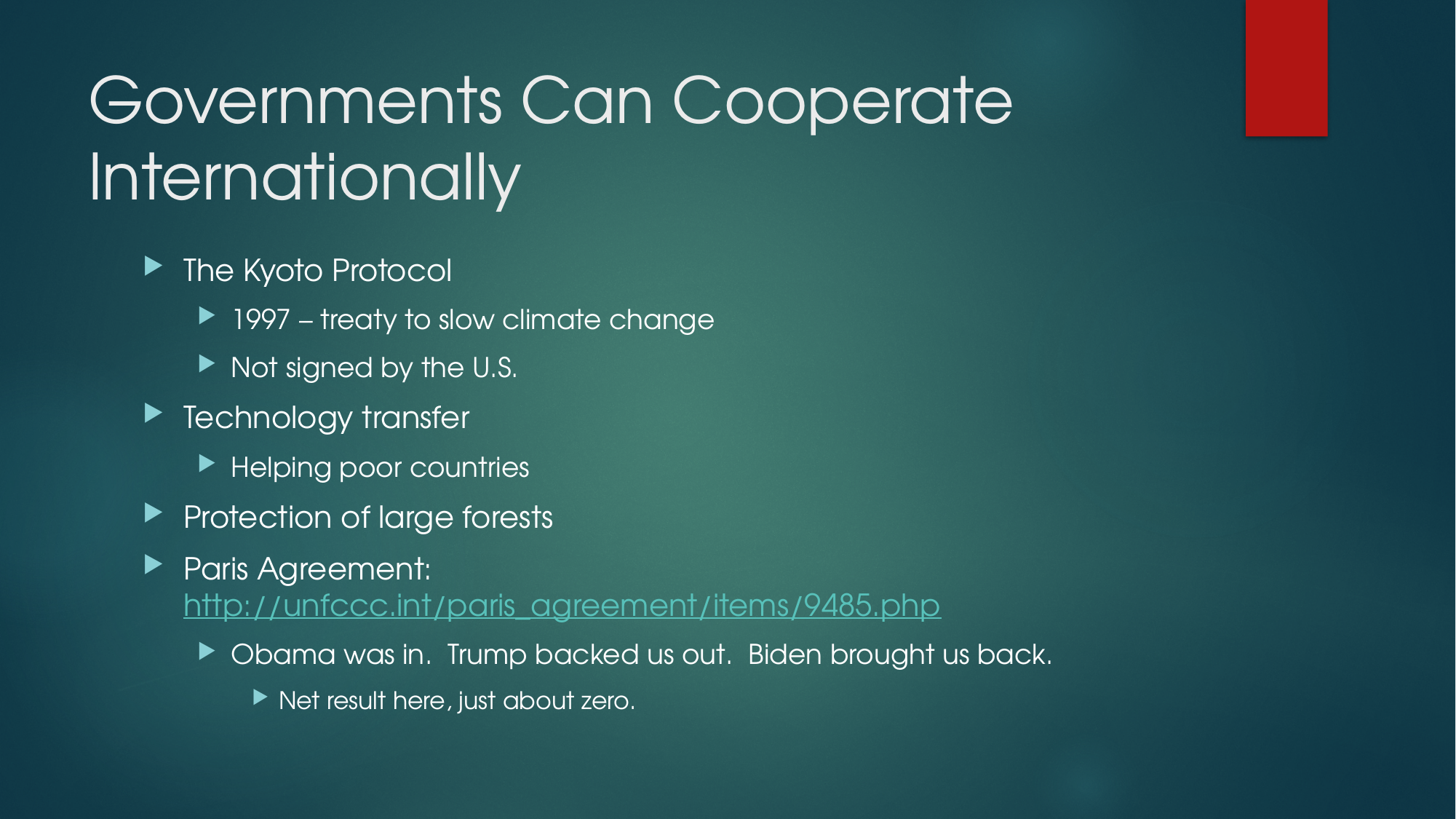

# Governments Can Cooperate Internationally
The Kyoto Protocol
1997 – treaty to slow climate change
Not signed by the U.S.
Technology transfer
Helping poor countries
Protection of large forests
Paris Agreement: http://unfccc.int/paris_agreement/items/9485.php
Obama was in.  Trump backed us out.  Biden brought us back.
Net result here, just about zero.